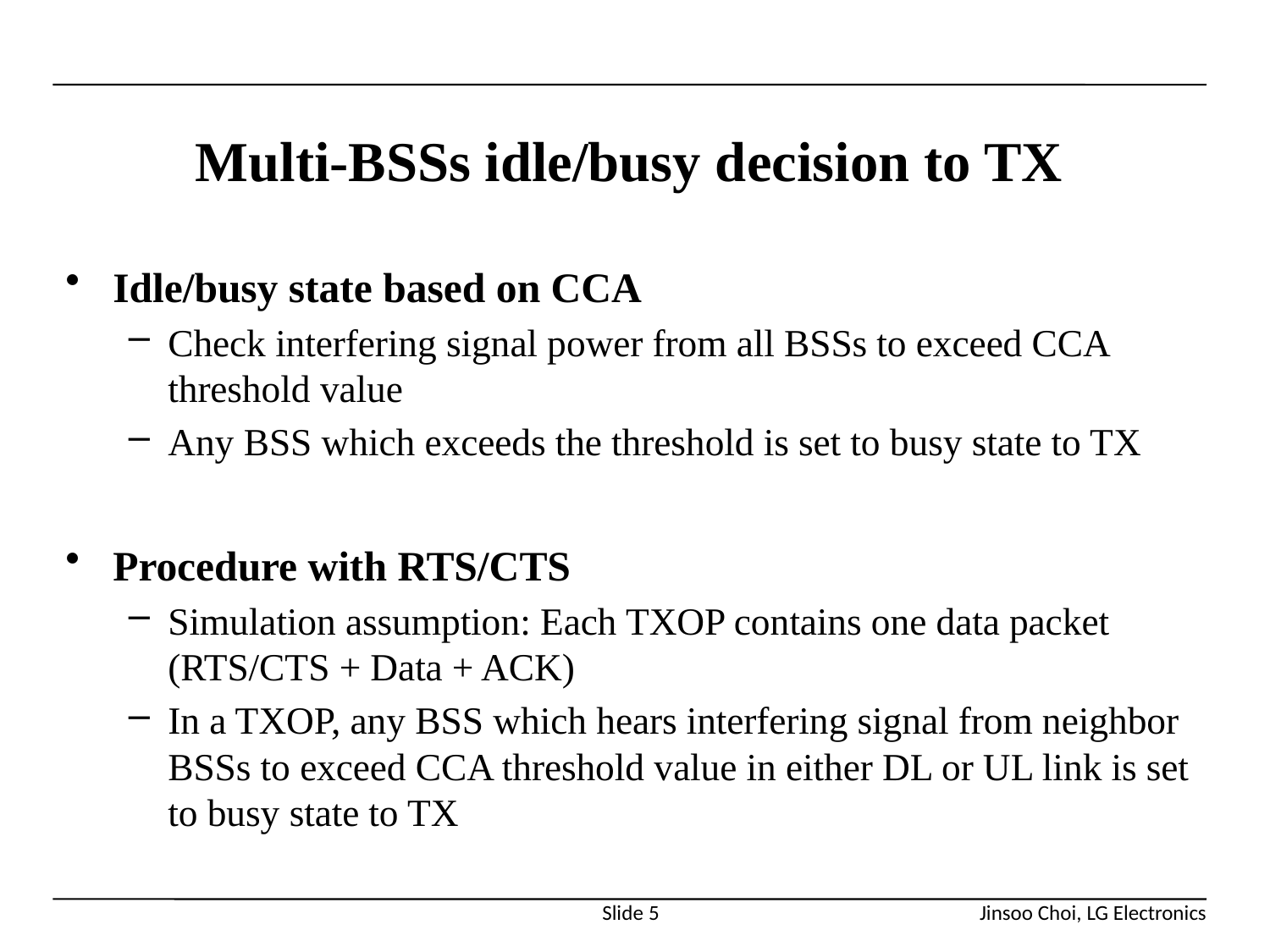

# Multi-BSSs idle/busy decision to TX
Idle/busy state based on CCA
Check interfering signal power from all BSSs to exceed CCA threshold value
Any BSS which exceeds the threshold is set to busy state to TX

Procedure with RTS/CTS
Simulation assumption: Each TXOP contains one data packet (RTS/CTS + Data + ACK)
In a TXOP, any BSS which hears interfering signal from neighbor BSSs to exceed CCA threshold value in either DL or UL link is set to busy state to TX

Slide 5
Jinsoo Choi, LG Electronics